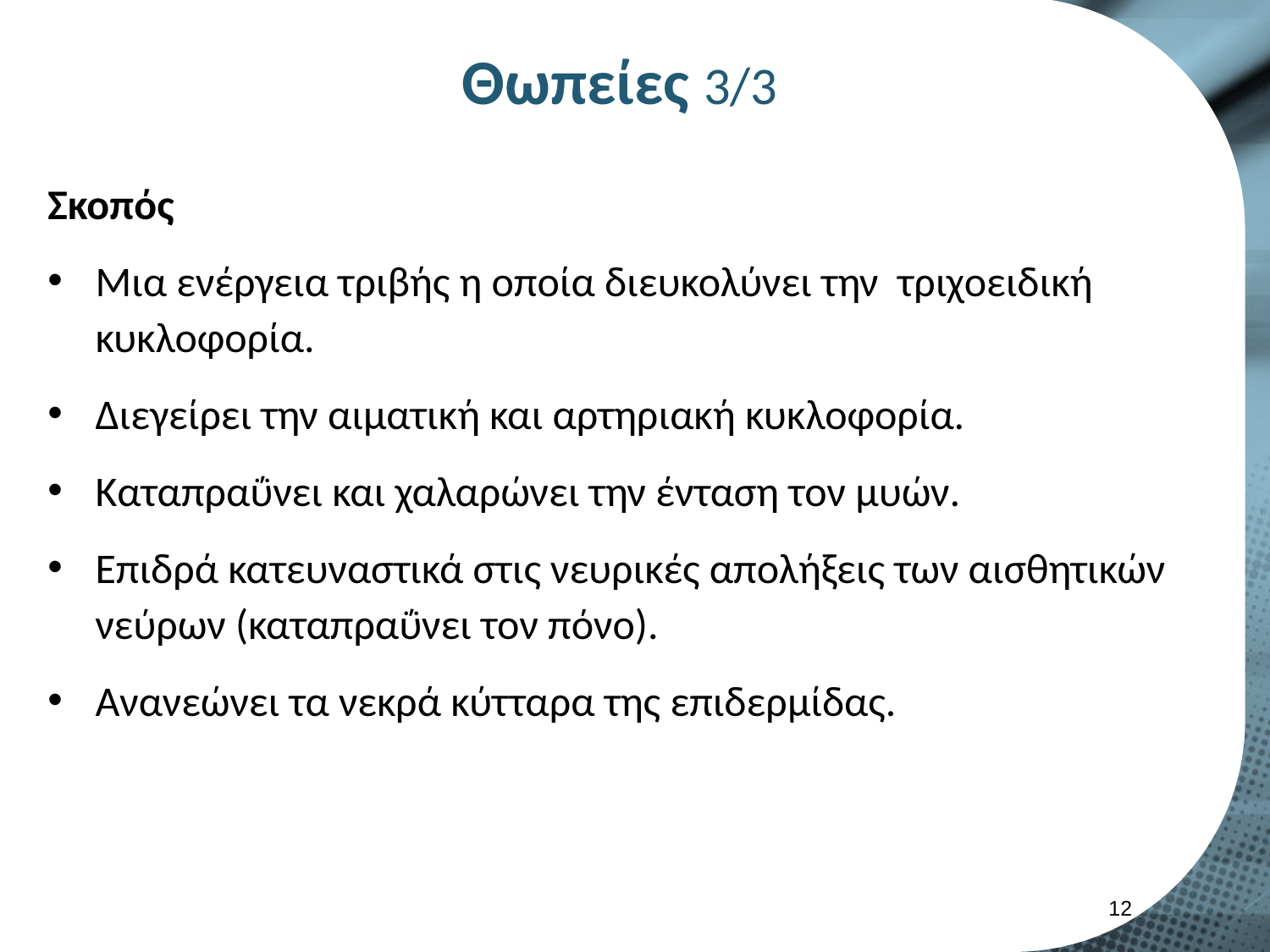

# Θωπείες 3/3
Σκοπός
Μια ενέργεια τριβής η οποία διευκολύνει την  τριχοειδική κυκλοφορία.
Διεγείρει την αιματική και αρτηριακή κυκλοφορία.
Καταπραΰνει και χαλαρώνει την ένταση τον μυών.
Επιδρά κατευναστικά στις νευρικές απολήξεις των αισθητικών νεύρων (καταπραΰνει τον πόνο).
Ανανεώνει τα νεκρά κύτταρα της επιδερμίδας.

12